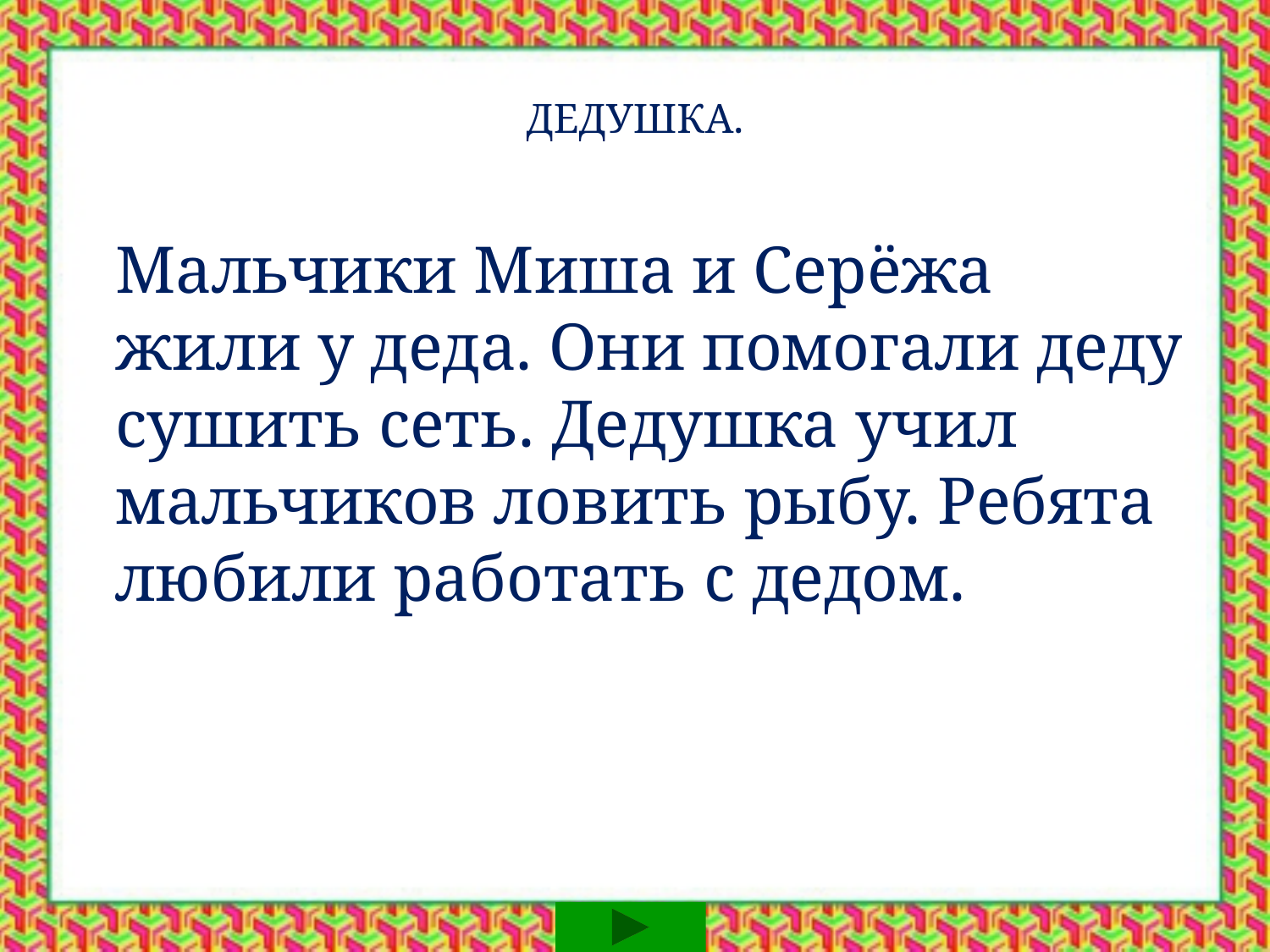

# ДЕДУШКА.
    Мальчики Миша и Серёжа жили у деда. Они помогали деду сушить сеть. Дедушка учил мальчиков ловить рыбу. Ребята любили работать с дедом.